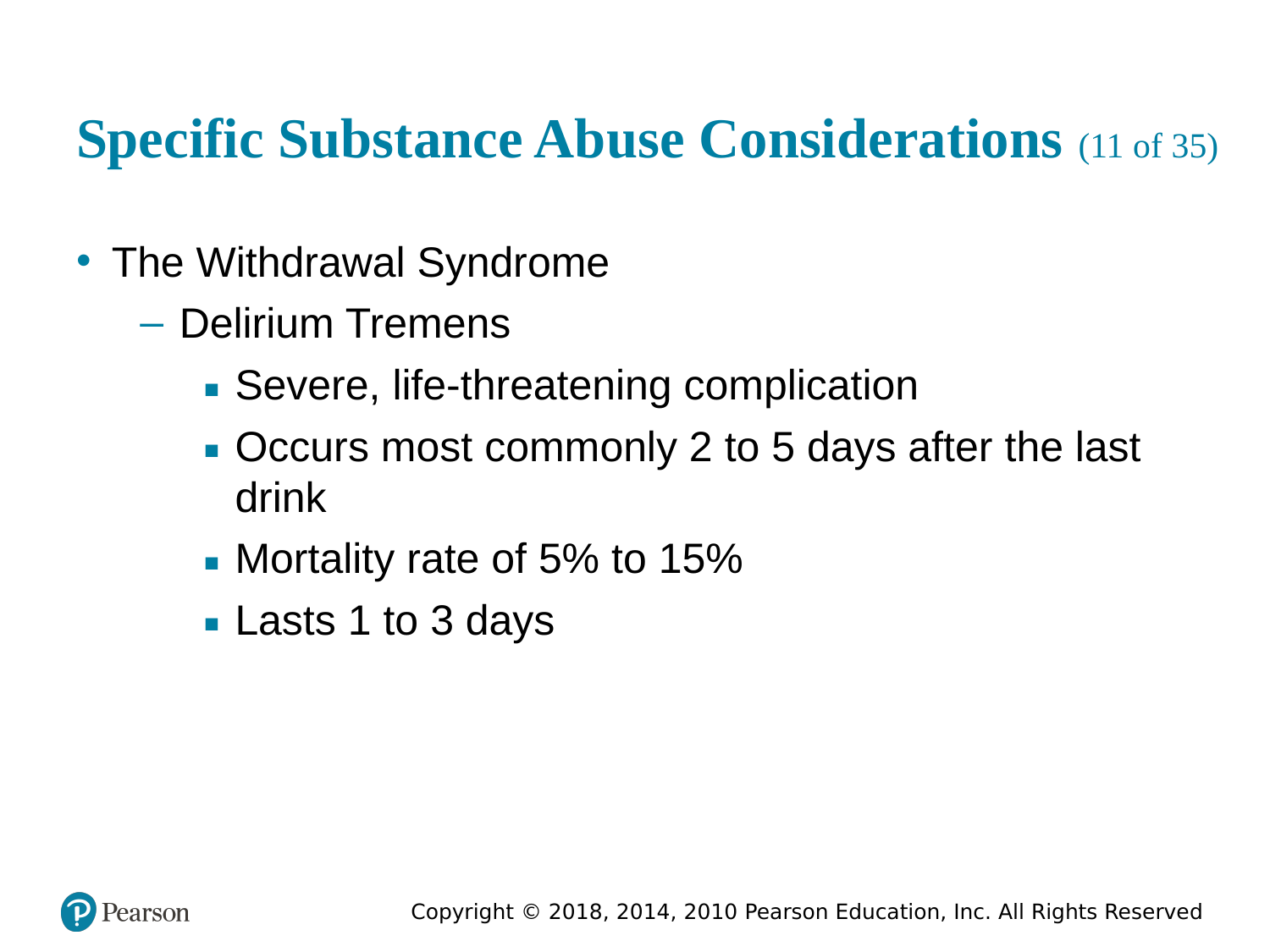

# Specific Substance Abuse Considerations (11 of 35)
The Withdrawal Syndrome
Delirium Tremens
Severe, life-threatening complication
Occurs most commonly 2 to 5 days after the last drink
Mortality rate of 5% to 15%
Lasts 1 to 3 days